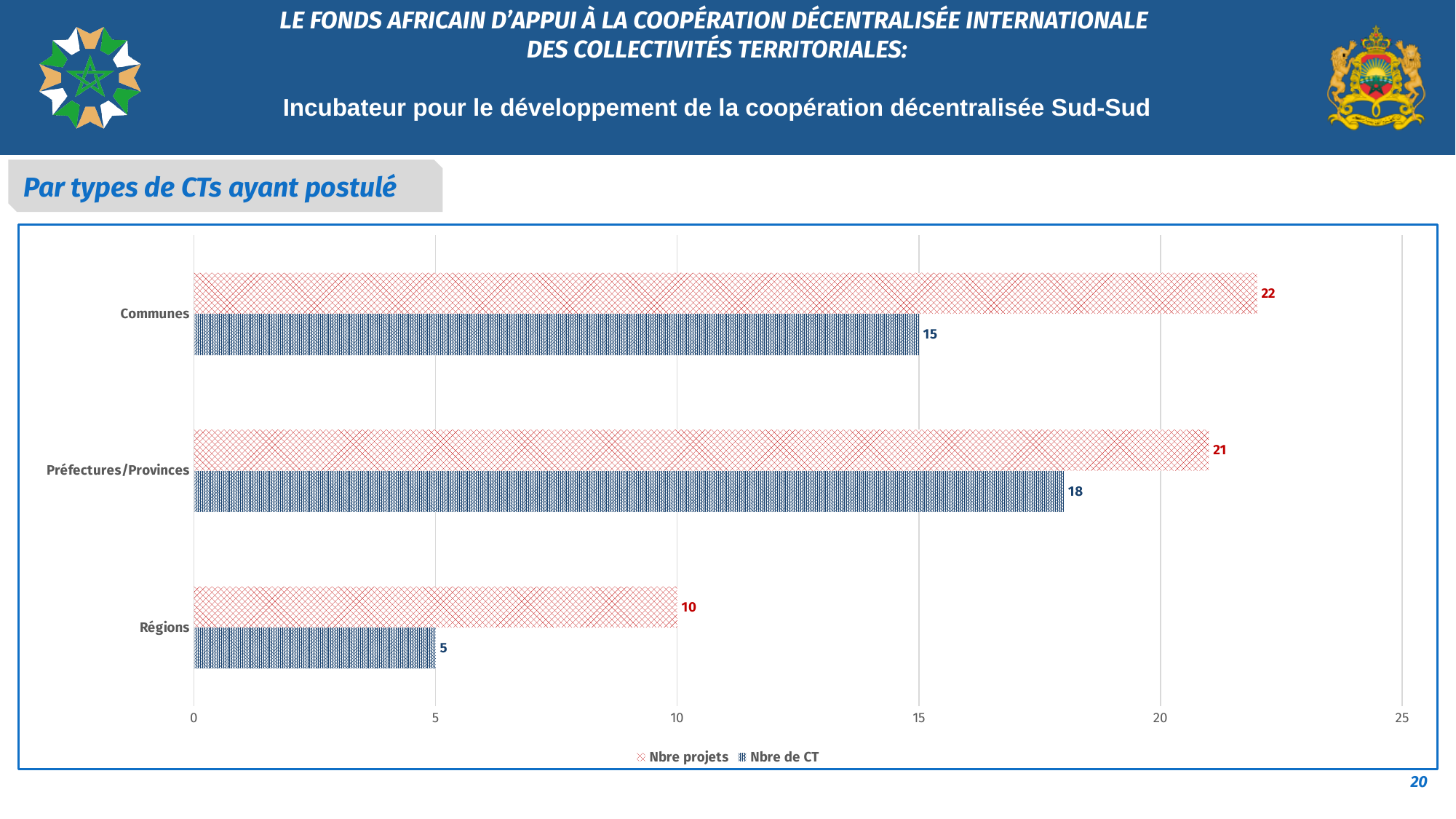

# LE FONDS AFRICAIN D’APPUI À LA COOPÉRATION DÉCENTRALISÉE INTERNATIONALE DES COLLECTIVITÉS TERRITORIALES: Incubateur pour le développement de la coopération décentralisée Sud-Sud
Par types de CTs ayant postulé

### Chart

| Category | Nbre de CT | Nbre projets |
|---|---|---|
| Régions | 5.0 | 10.0 |
| Préfectures/Provinces | 18.0 | 21.0 |
| Communes | 15.0 | 22.0 |
20